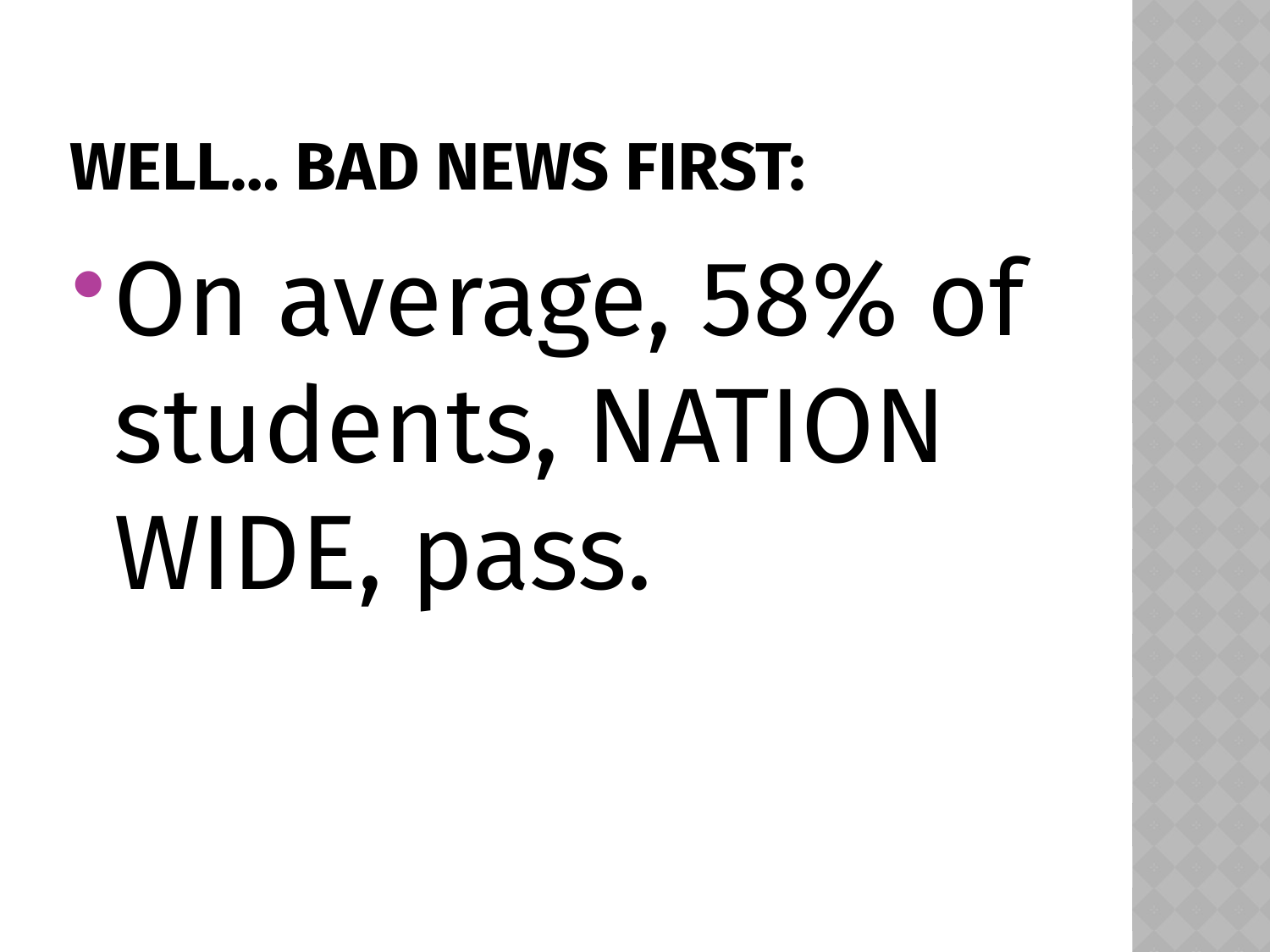

# Well… Bad news first:
On average, 58% of students, NATION WIDE, pass.